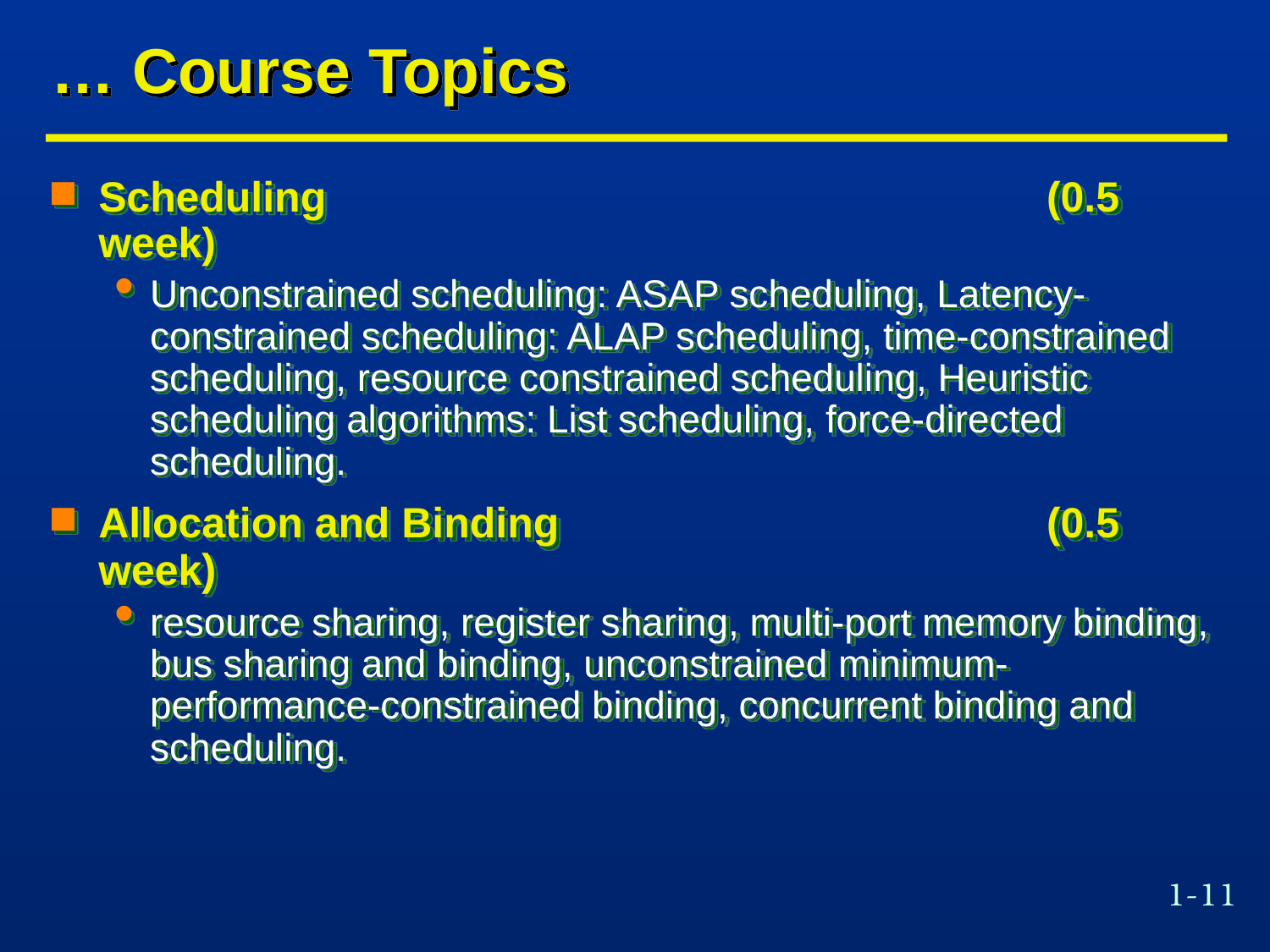

# … Course Topics
Scheduling 						     (0.5 week)
Unconstrained scheduling: ASAP scheduling, Latency-constrained scheduling: ALAP scheduling, time-constrained scheduling, resource constrained scheduling, Heuristic scheduling algorithms: List scheduling, force-directed scheduling.
Allocation and Binding 				     (0.5 week)
resource sharing, register sharing, multi-port memory binding, bus sharing and binding, unconstrained minimum-performance-constrained binding, concurrent binding and scheduling.